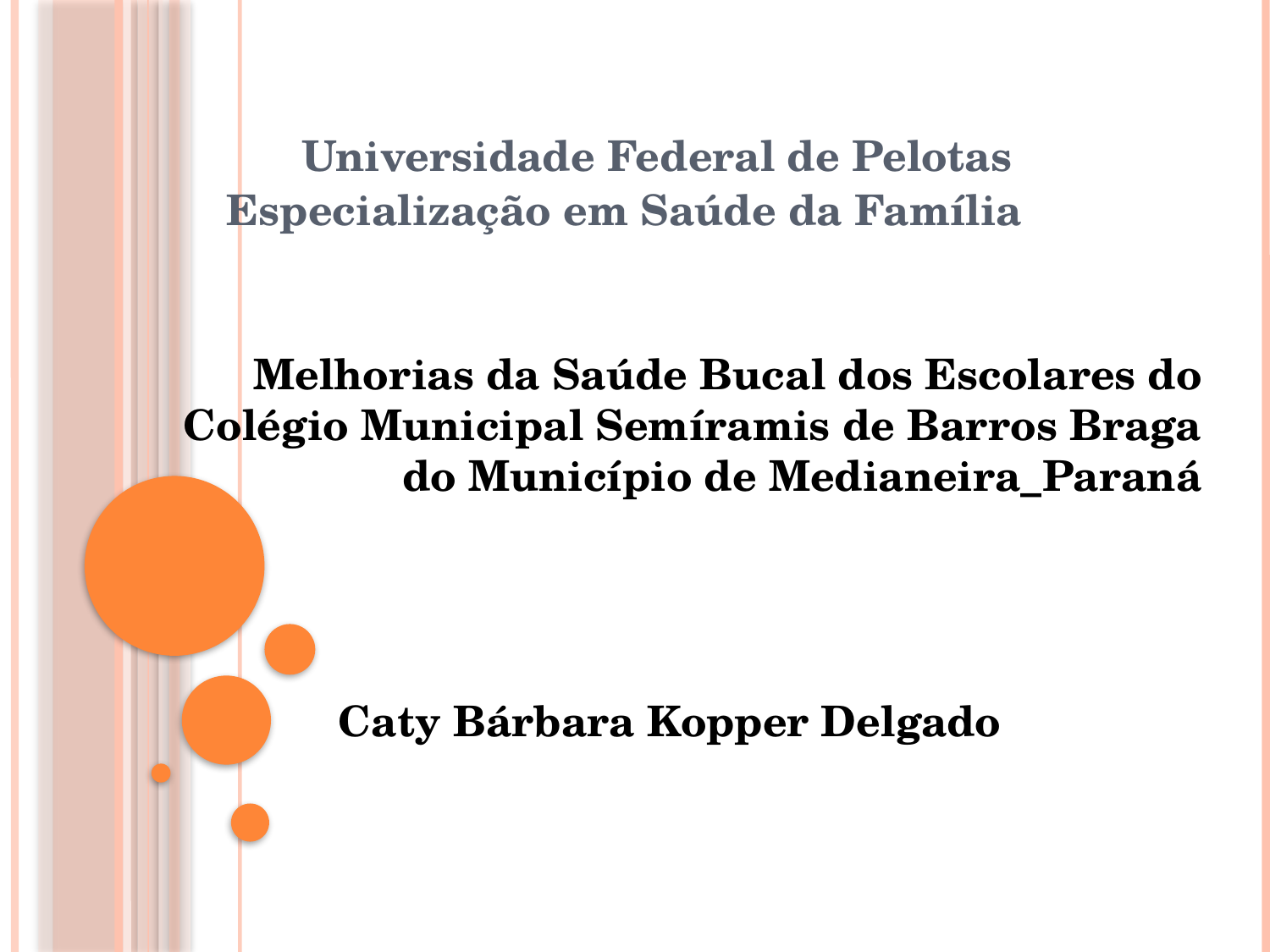

# Universidade Federal de Pelotas Especialização em Saúde da Família

Melhorias da Saúde Bucal dos Escolares do Colégio Municipal Semíramis de Barros Braga do Município de Medianeira_Paraná

Caty Bárbara Kopper Delgado